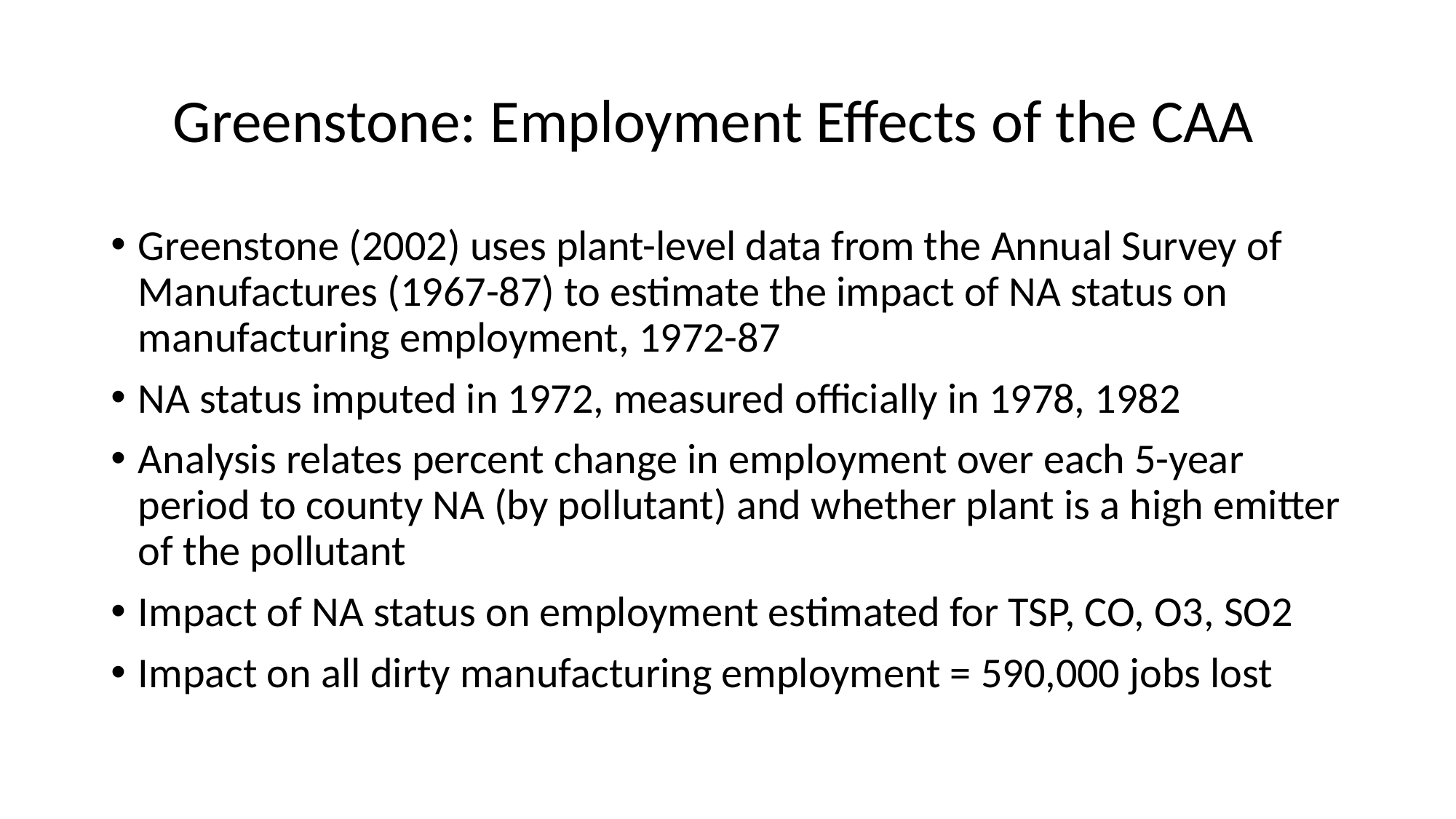

# Greenstone: Employment Effects of the CAA
Greenstone (2002) uses plant-level data from the Annual Survey of Manufactures (1967-87) to estimate the impact of NA status on manufacturing employment, 1972-87
NA status imputed in 1972, measured officially in 1978, 1982
Analysis relates percent change in employment over each 5-year period to county NA (by pollutant) and whether plant is a high emitter of the pollutant
Impact of NA status on employment estimated for TSP, CO, O3, SO2
Impact on all dirty manufacturing employment = 590,000 jobs lost